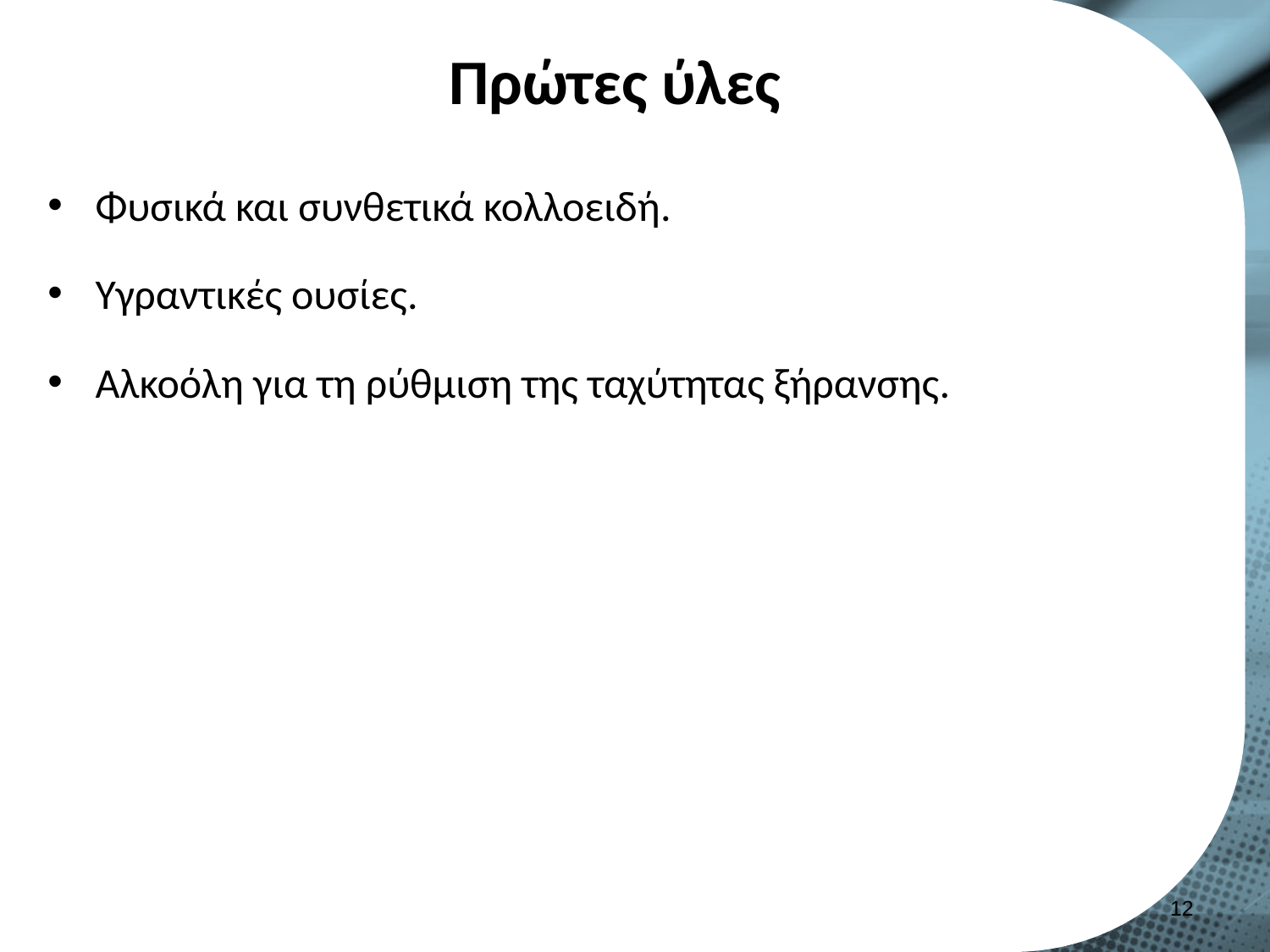

# Πρώτες ύλες
Φυσικά και συνθετικά κολλοειδή.
Υγραντικές ουσίες.
Αλκοόλη για τη ρύθμιση της ταχύτητας ξήρανσης.
12